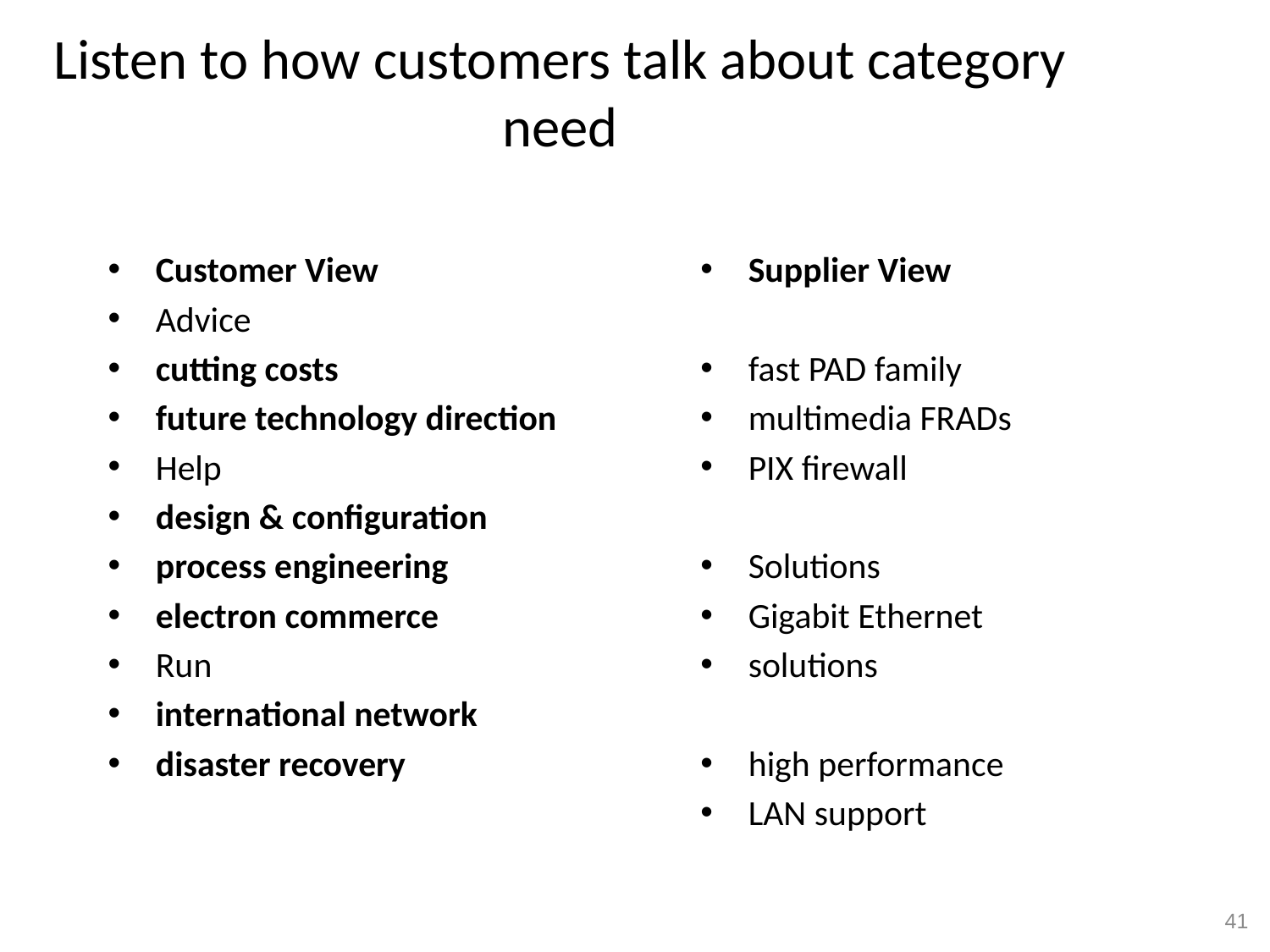

# Listen to how customers talk about category need
Customer View
Advice
cutting costs
future technology direction
Help
design & configuration
process engineering
electron commerce
Run
international network
disaster recovery
Supplier View

fast PAD family
multimedia FRADs
PIX firewall

Solutions
Gigabit Ethernet
solutions

high performance
LAN support
41